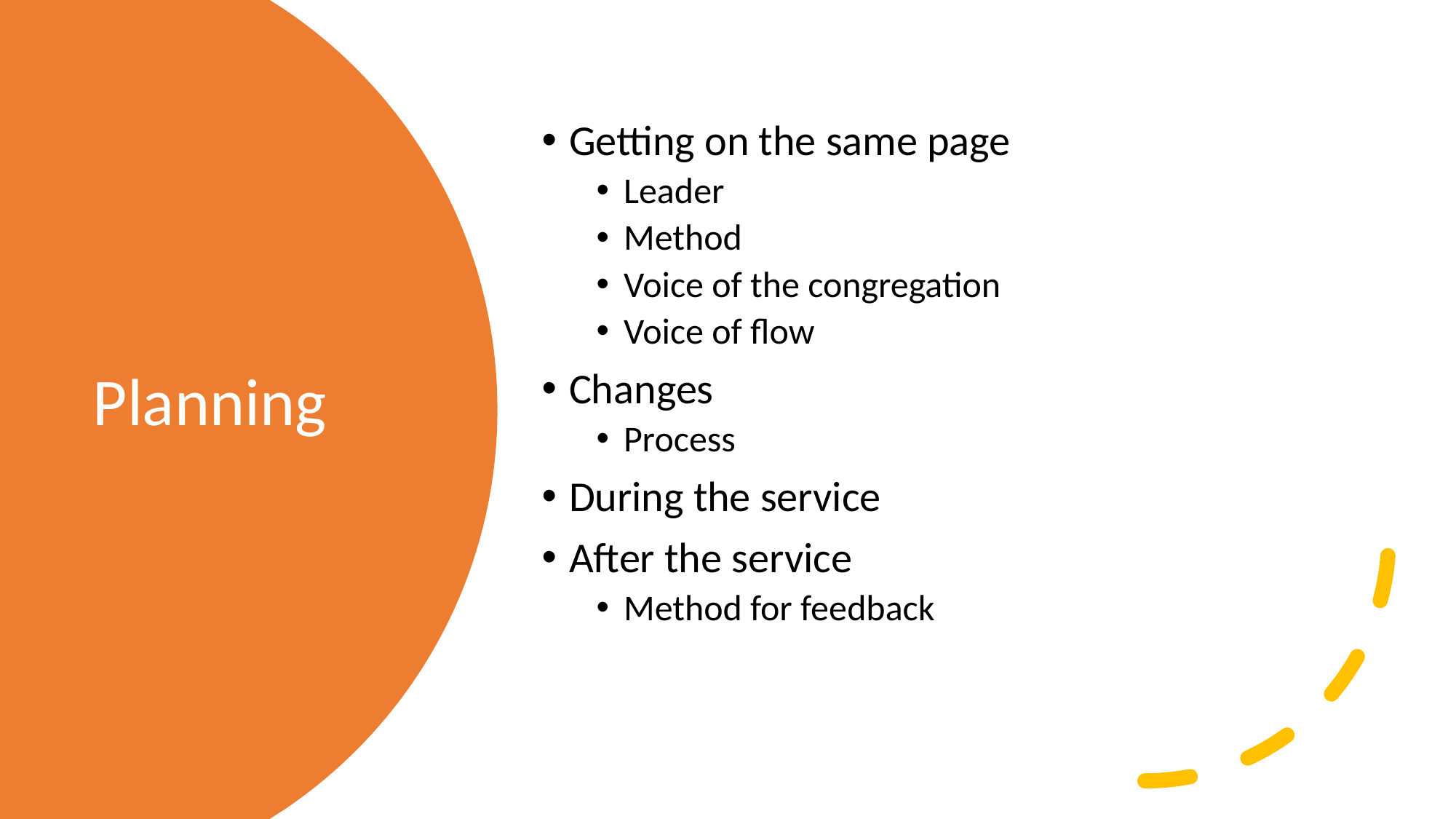

Getting on the same page
Leader
Method
Voice of the congregation
Voice of flow
Changes
Process
During the service
After the service
Method for feedback

# Planning